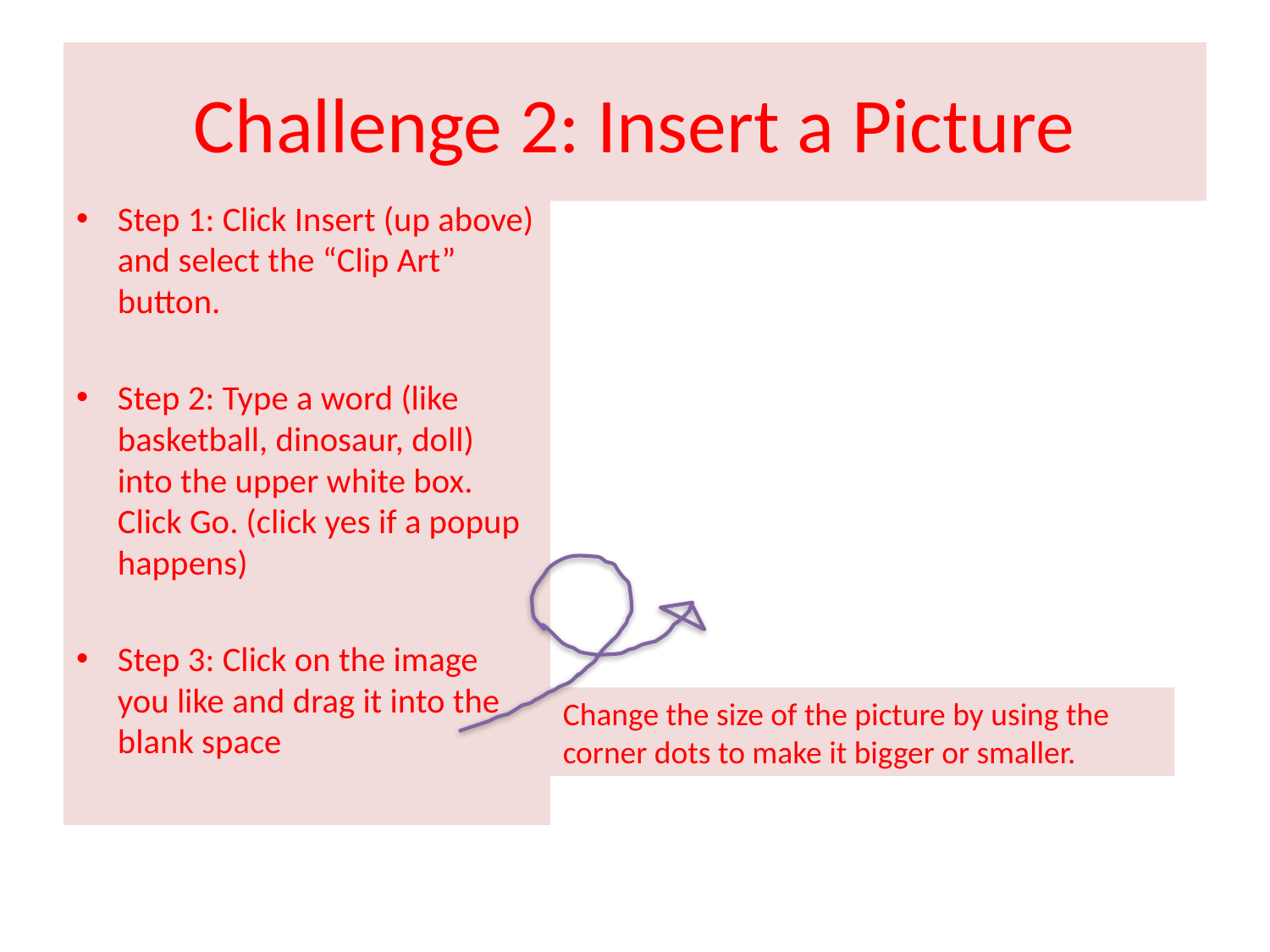

# Challenge 2: Insert a Picture
Step 1: Click Insert (up above) and select the “Clip Art” button.

Step 2: Type a word (like basketball, dinosaur, doll) into the upper white box. Click Go. (click yes if a popup happens)

Step 3: Click on the image you like and drag it into the blank space

Change the size of the picture by using the corner dots to make it bigger or smaller.